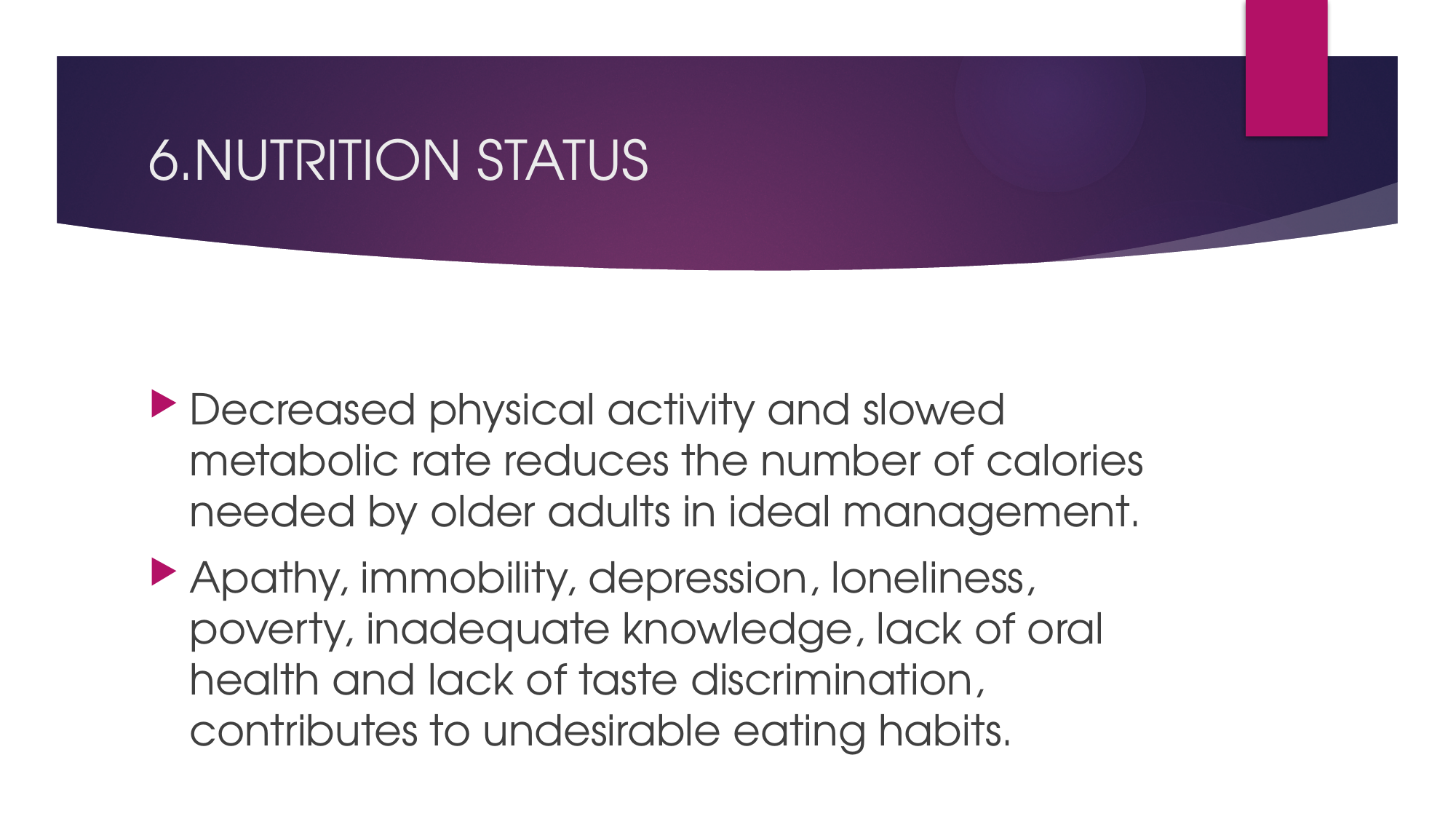

# 6.NUTRITION STATUS

Decreased physical activity and slowed metabolic rate reduces the number of calories needed by older adults in ideal management.
Apathy, immobility, depression, loneliness, poverty, inadequate knowledge, lack of oral health and lack of taste discrimination, contributes to undesirable eating habits.